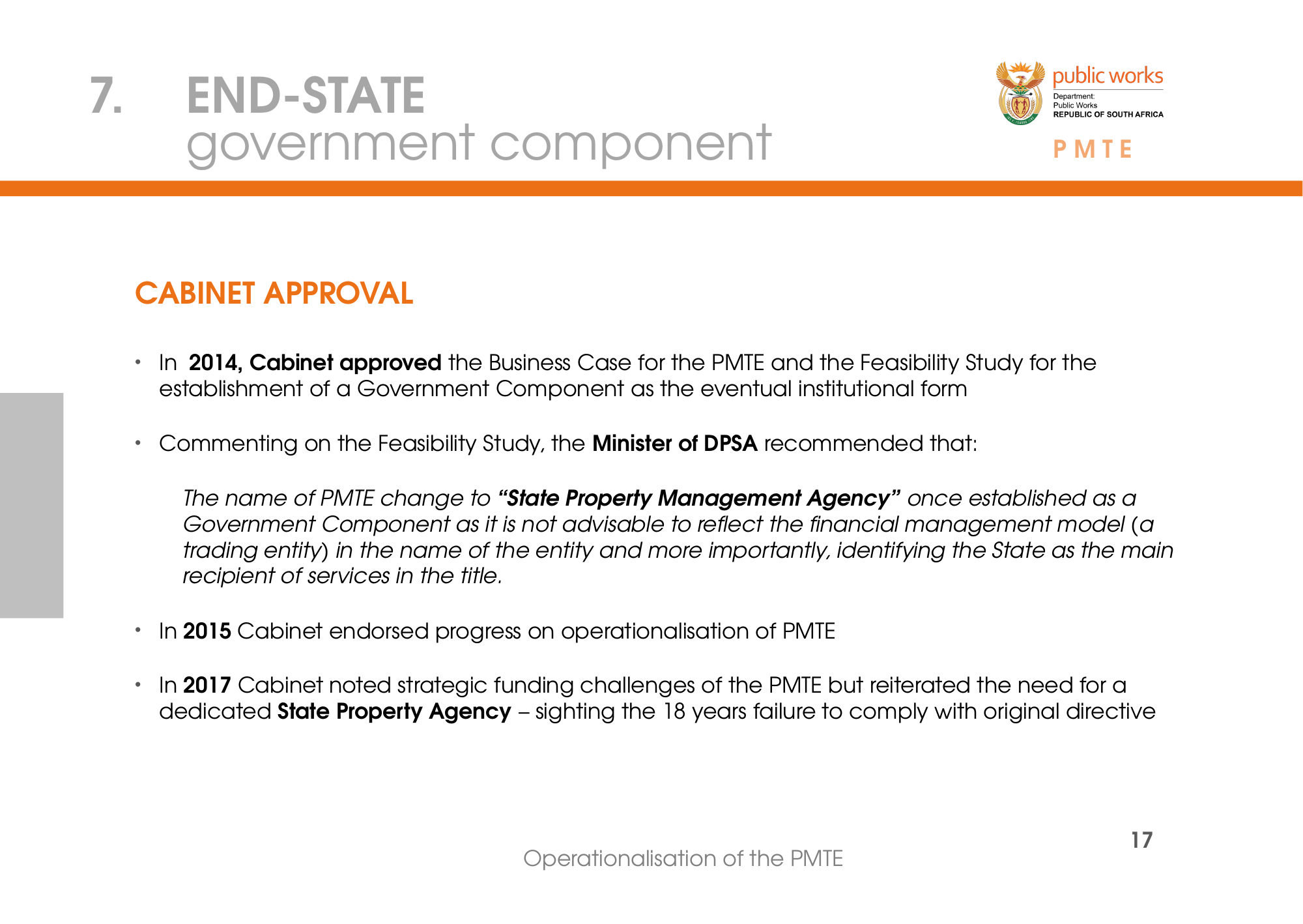

# 7. 	END-STATE government component
CABINET APPROVAL

In  2014, Cabinet approved the Business Case for the PMTE and the Feasibility Study for the establishment of a Government Component as the eventual institutional form

Commenting on the Feasibility Study, the Minister of DPSA recommended that:

The name of PMTE change to “State Property Management Agency” once established as a Government Component as it is not advisable to reflect the financial management model (a trading entity) in the name of the entity and more importantly, identifying the State as the main recipient of services in the title.

In 2015 Cabinet endorsed progress on operationalisation of PMTE

In 2017 Cabinet noted strategic funding challenges of the PMTE but reiterated the need for a dedicated State Property Agency – sighting the 18 years failure to comply with original directive

Operationalisation of the PMTE